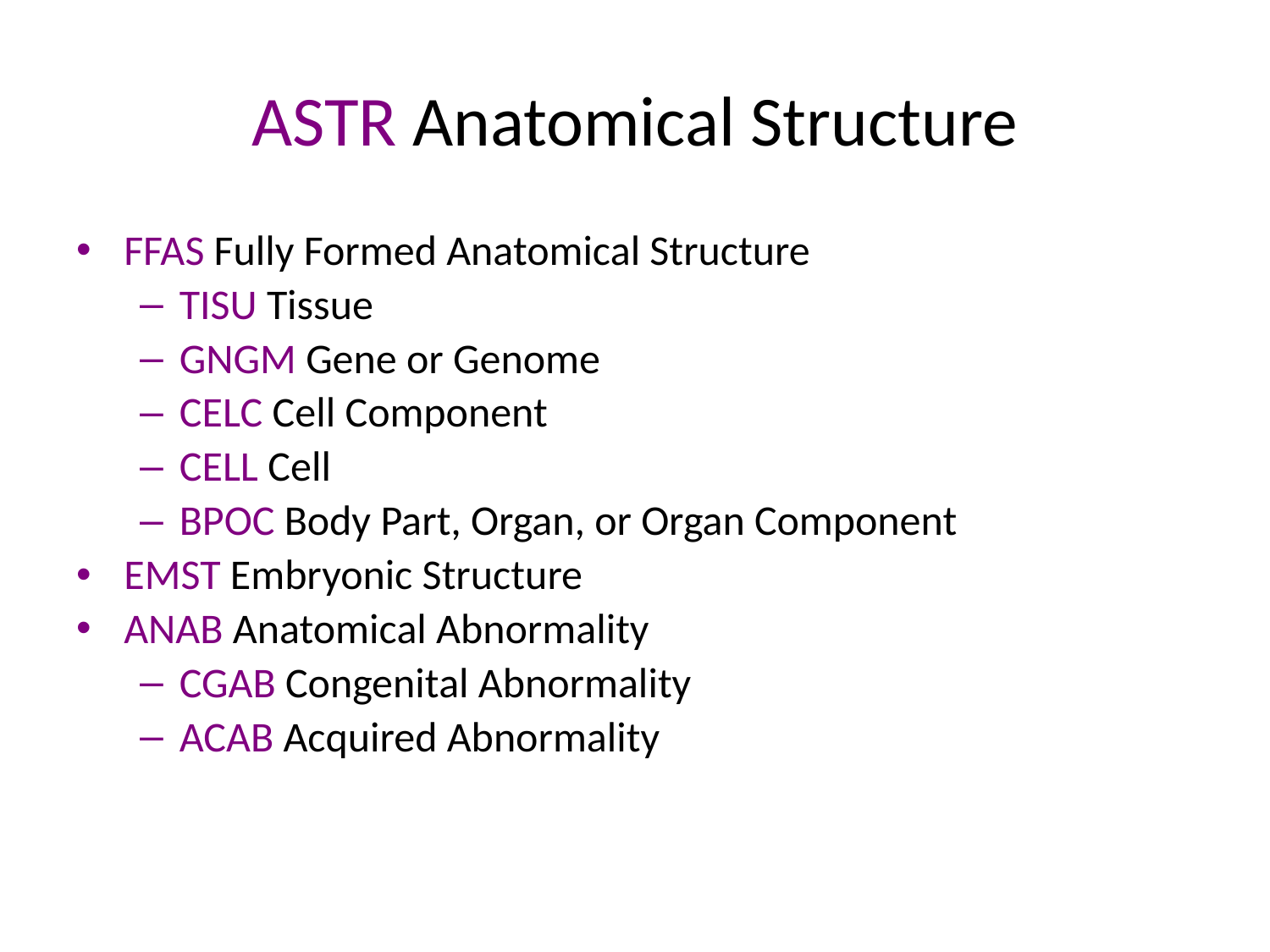

# ASTR Anatomical Structure
FFAS Fully Formed Anatomical Structure
TISU Tissue
GNGM Gene or Genome
CELC Cell Component
CELL Cell
BPOC Body Part, Organ, or Organ Component
EMST Embryonic Structure
ANAB Anatomical Abnormality
CGAB Congenital Abnormality
ACAB Acquired Abnormality